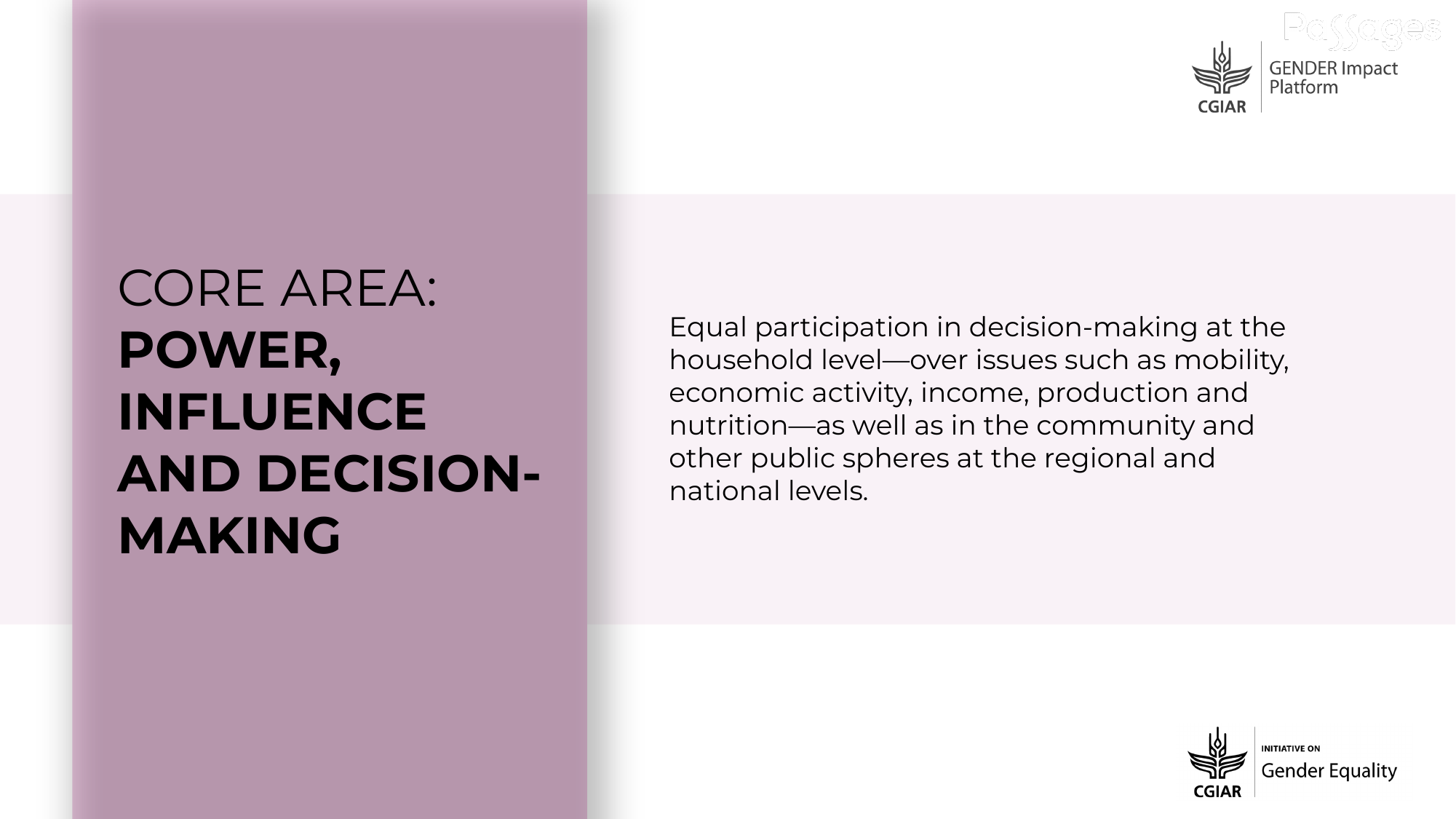

core area: POWER, INFLUENCE AND DECISION-MAKING
Equal participation in decision-making at the household level—over issues such as mobility, economic activity, income, production and nutrition—as well as in the community and other public spheres at the regional and national levels.